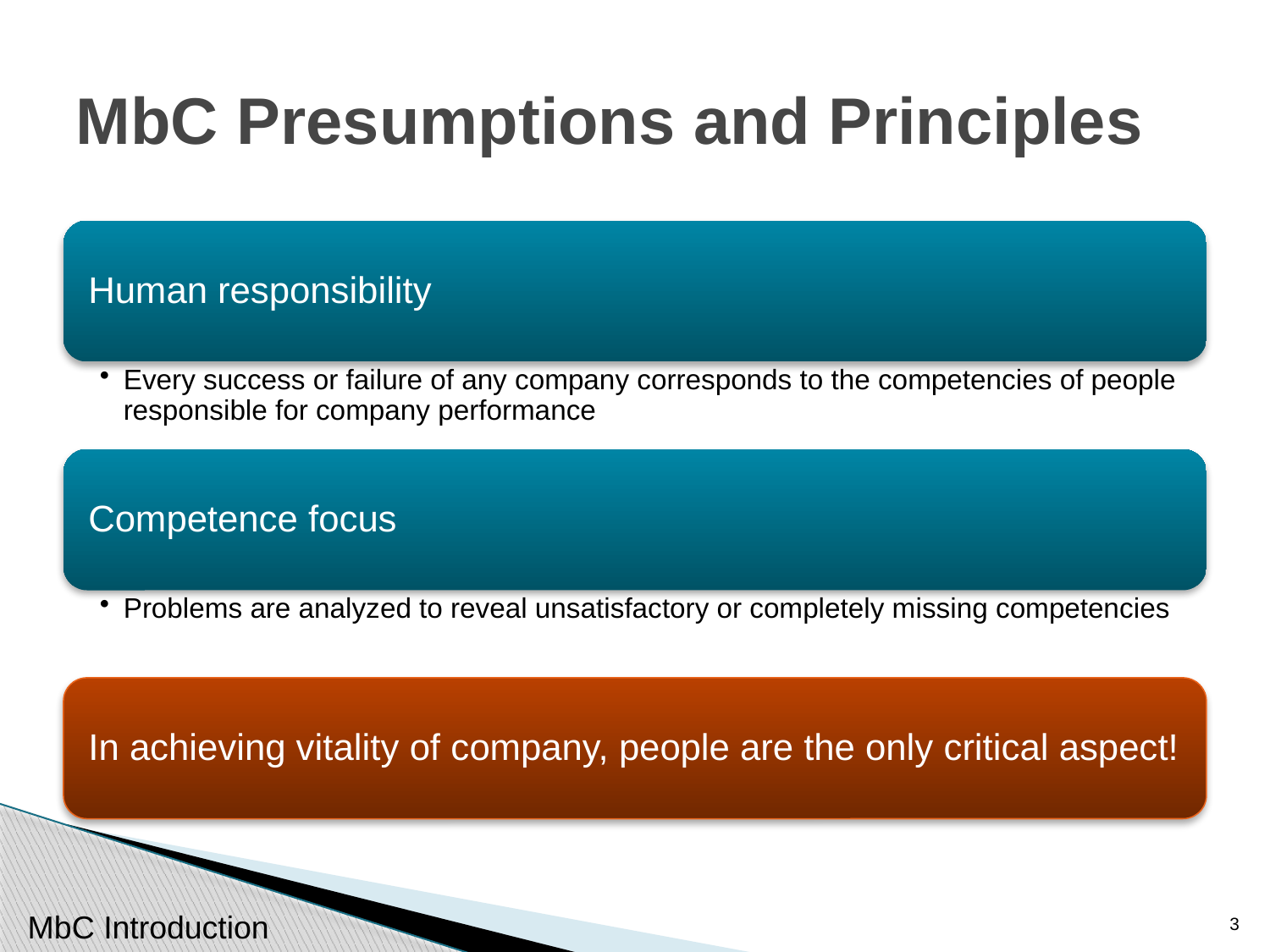

# MbC Presumptions and Principles
Human responsibility
Every success or failure of any company corresponds to the competencies of people responsible for company performance
Competence focus
Problems are analyzed to reveal unsatisfactory or completely missing competencies
In achieving vitality of company, people are the only critical aspect!
3
MbC Introduction